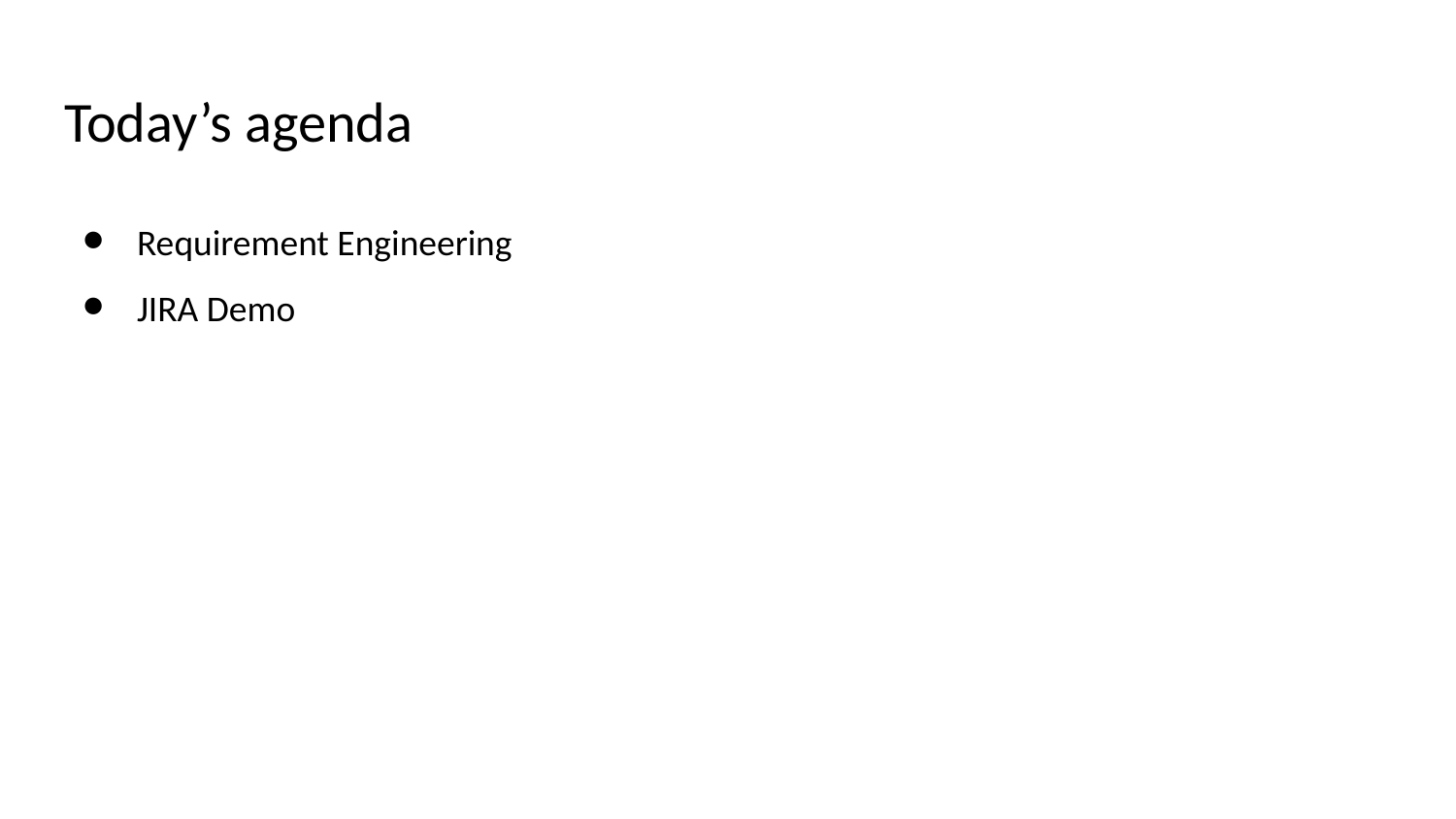

# Today’s agenda
Requirement Engineering
JIRA Demo